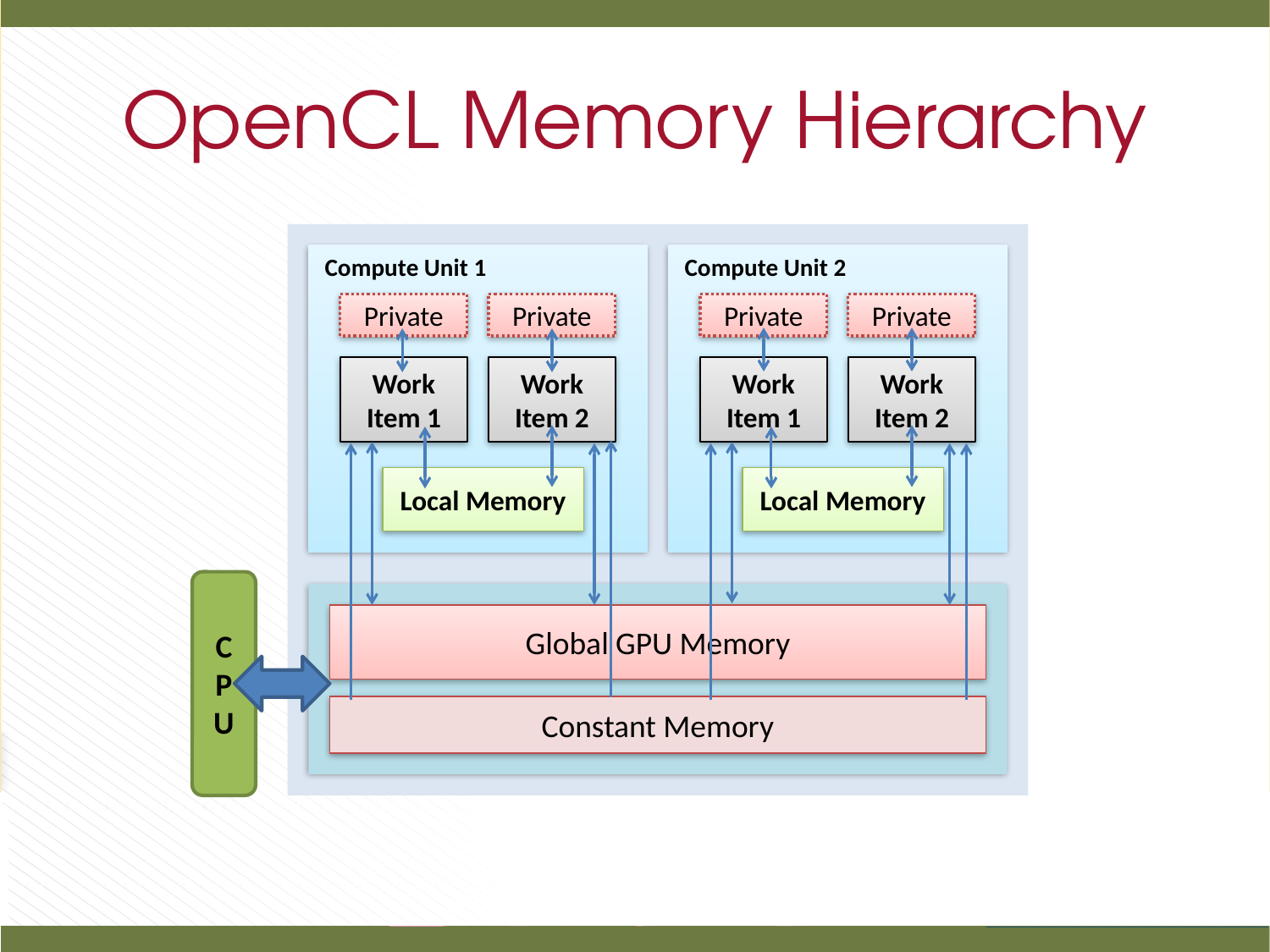

# OpenCL Memory Hierarchy

Compute Unit 1

Compute Unit 2
Private
Private
Private
Private
Work Item 1
Work Item 2
Work Item 1
Work Item 2
Local Memory
Local Memory
CPU

Global GPU Memory

Constant Memory